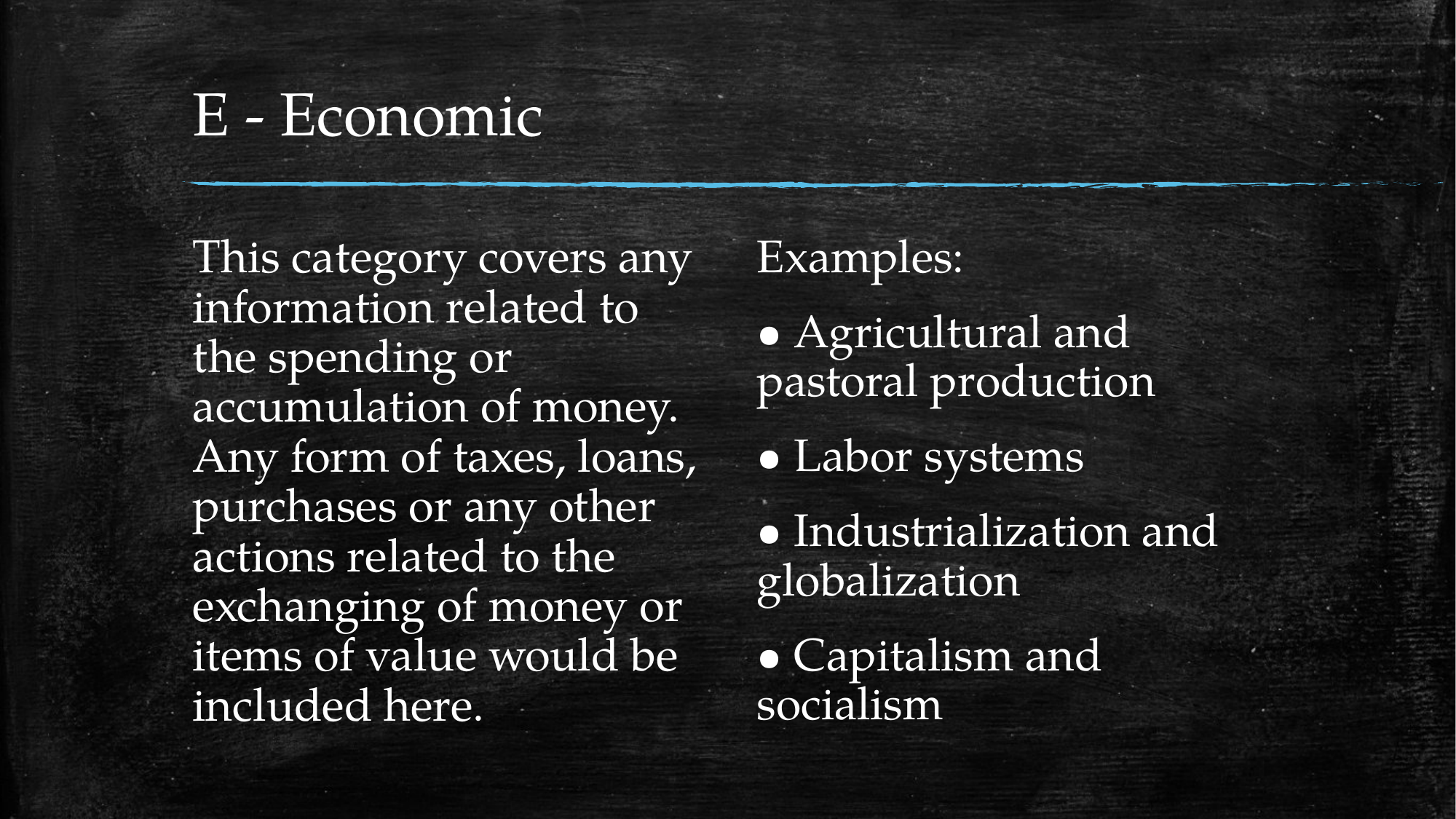

# E - Economic
This category covers any information related to the spending or accumulation of money. Any form of taxes, loans, purchases or any other actions related to the exchanging of money or items of value would be included here.

Examples:
• Agricultural and pastoral production
• Labor systems
• Industrialization and globalization
• Capitalism and socialism